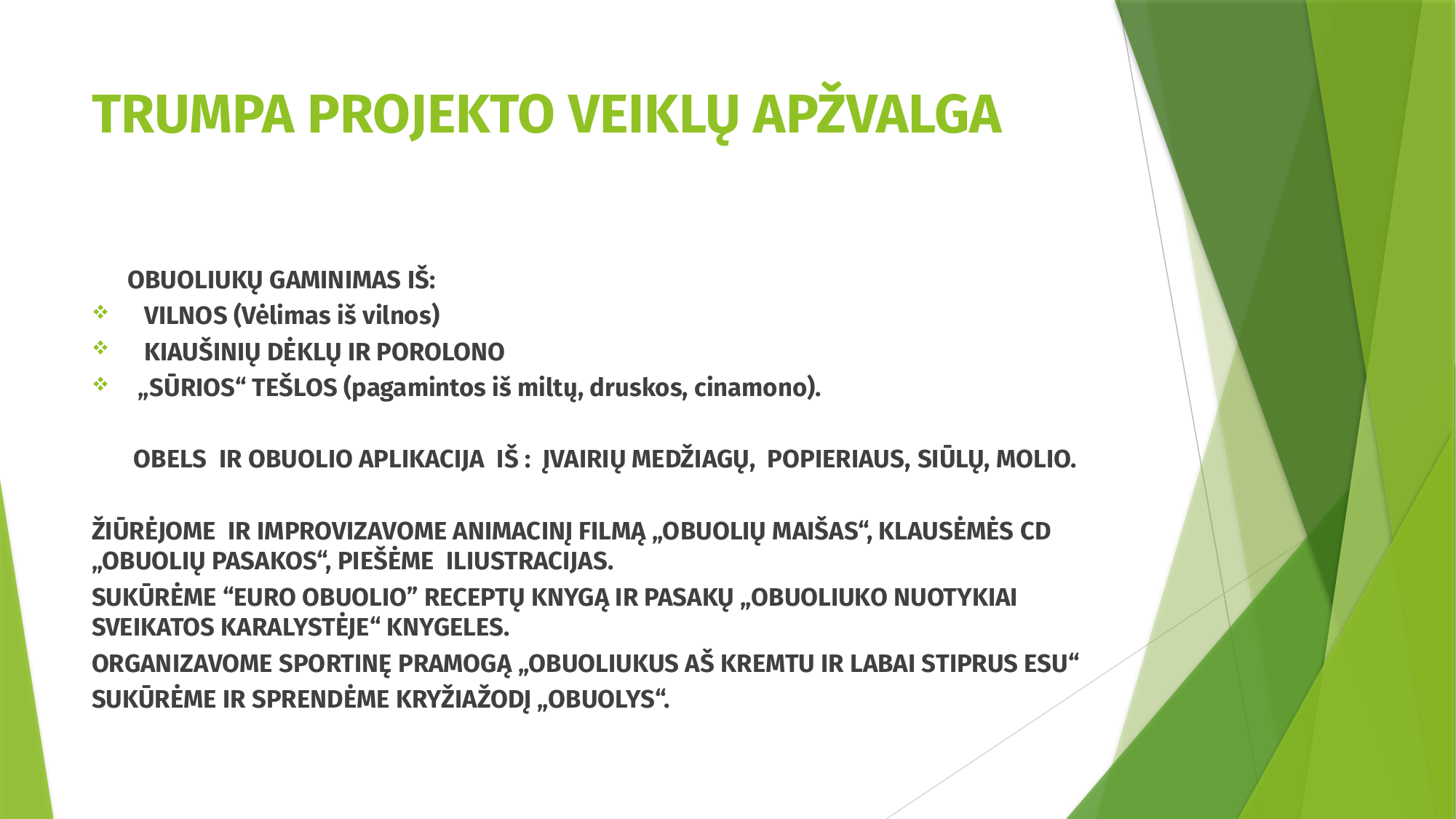

# TRUMPA PROJEKTO VEIKLŲ APŽVALGA
      OBUOLIUKŲ GAMINIMAS IŠ:
 VILNOS (Vėlimas iš vilnos)
 KIAUŠINIŲ DĖKLŲ IR POROLONO
„SŪRIOS“ TEŠLOS (pagamintos iš miltų, druskos, cinamono).

       OBELS  IR OBUOLIO APLIKACIJA  IŠ :  ĮVAIRIŲ MEDŽIAGŲ,  POPIERIAUS, SIŪLŲ, MOLIO.

ŽIŪRĖJOME  IR IMPROVIZAVOME ANIMACINĮ FILMĄ „OBUOLIŲ MAIŠAS“, KLAUSĖMĖS CD „OBUOLIŲ PASAKOS“, PIEŠĖME  ILIUSTRACIJAS.
SUKŪRĖME “EURO OBUOLIO” RECEPTŲ KNYGĄ IR PASAKŲ „OBUOLIUKO NUOTYKIAI SVEIKATOS KARALYSTĖJE“ KNYGELES.
ORGANIZAVOME SPORTINĘ PRAMOGĄ „OBUOLIUKUS AŠ KREMTU IR LABAI STIPRUS ESU“
SUKŪRĖME IR SPRENDĖME KRYŽIAŽODĮ „OBUOLYS“.